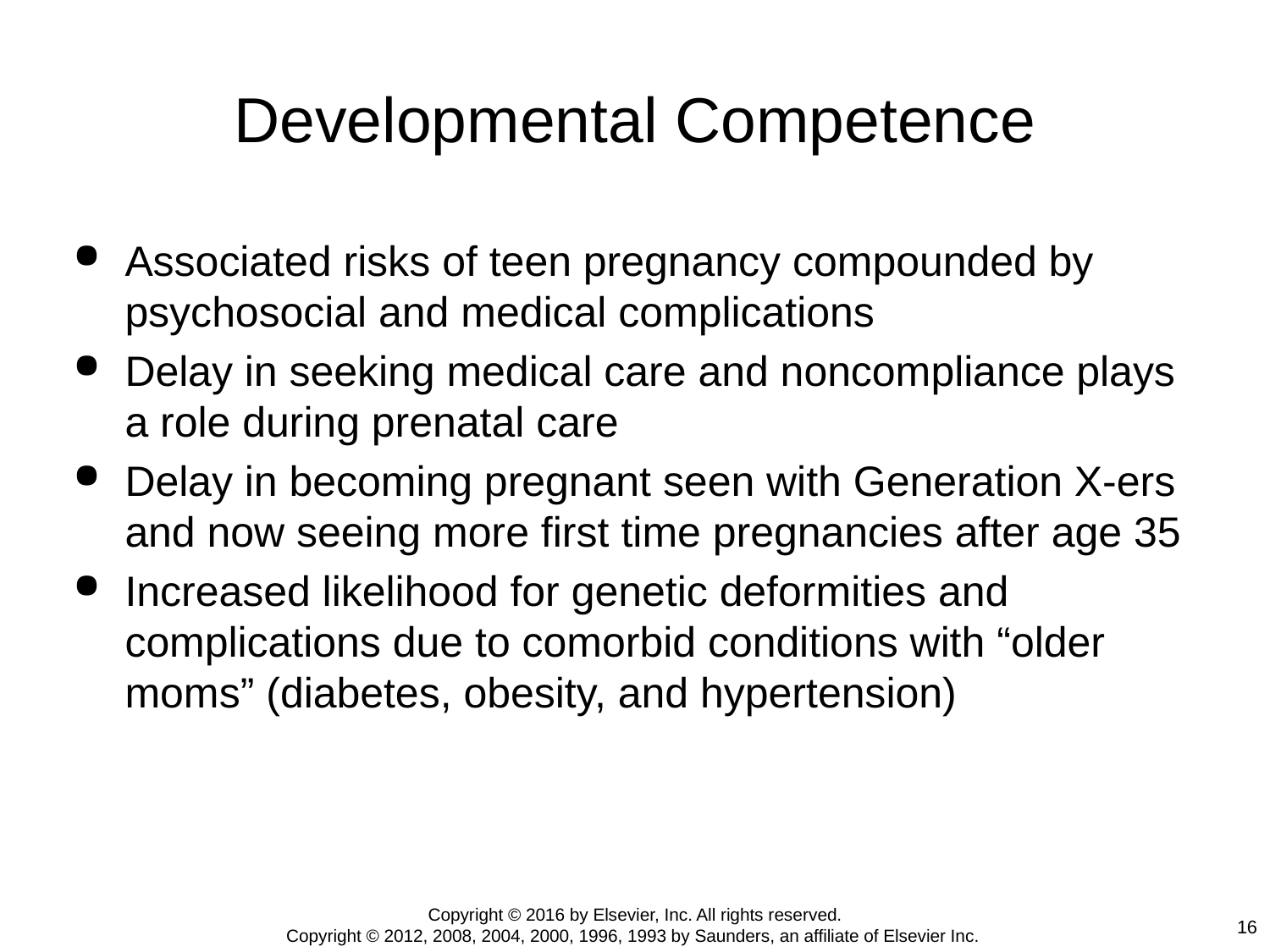

# Developmental Competence
Associated risks of teen pregnancy compounded by psychosocial and medical complications
Delay in seeking medical care and noncompliance plays a role during prenatal care
Delay in becoming pregnant seen with Generation X-ers  and now seeing more first time pregnancies after age 35
Increased likelihood for genetic deformities and complications due to comorbid conditions with “older moms” (diabetes, obesity, and hypertension)

Copyright © 2016 by Elsevier, Inc. All rights reserved.
Copyright © 2012, 2008, 2004, 2000, 1996, 1993 by Saunders, an affiliate of Elsevier Inc.
16